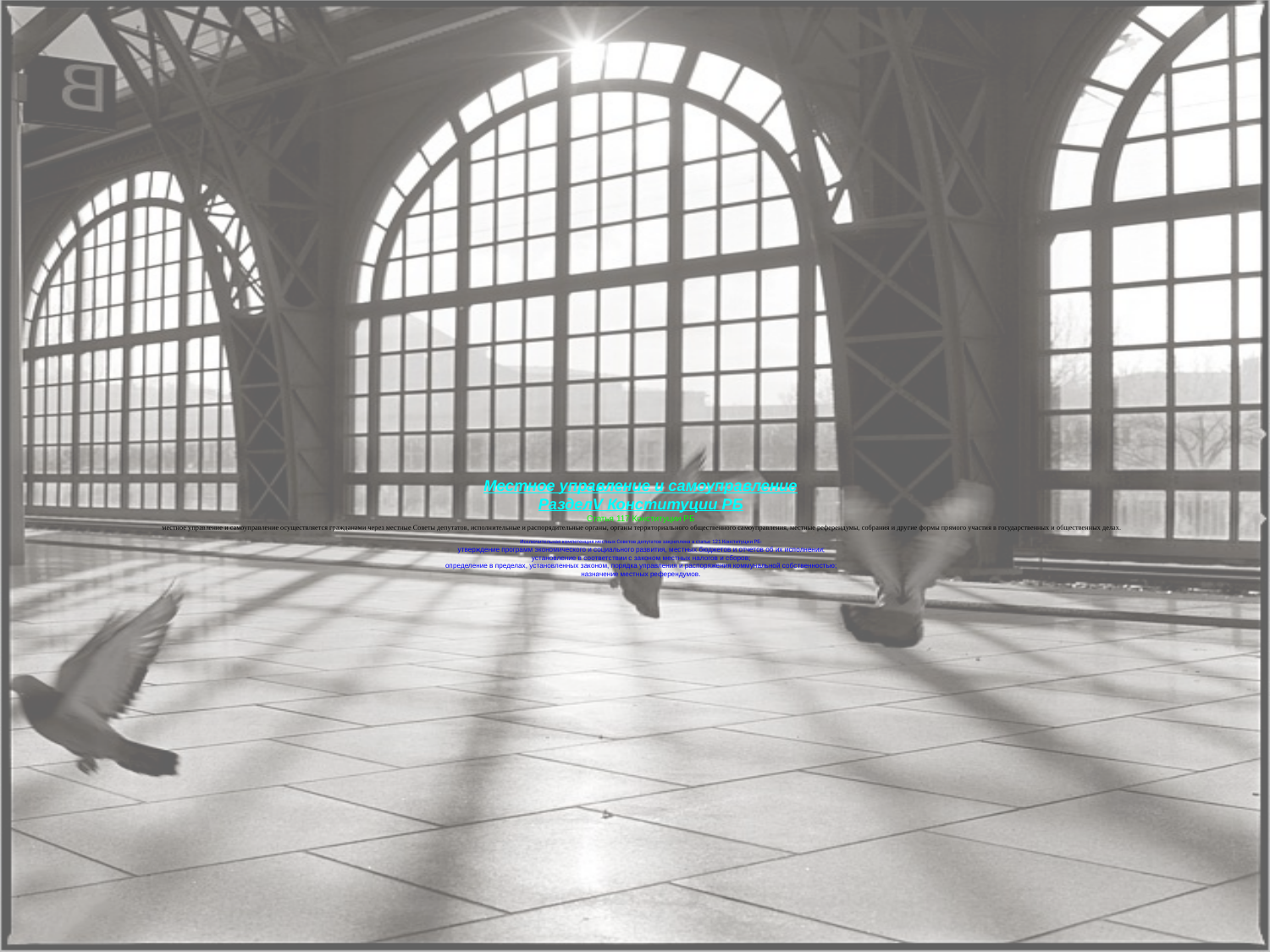

# Местное управление и самоуправление РазделV Конституции РБ Статья 117 Конституции РБ местное управление и самоуправление осуществляется гражданами через местные Советы депутатов, исполнительные и распорядительные органы, органы территориального общественного самоуправления, местные референдумы, собрания и другие формы прямого участия в государственных и общественных делах. Исключительная компетенция местных Советов депутатов закреплена в статье 121 Конституции РБ: утверждение программ экономического и социального развития, местных бюджетов и отчетов об их исполнении; установление в соответствии с законом местных налогов и сборов; определение в пределах, установленных законом, порядка управления и распоряжения коммунальной собственностью; назначение местных референдумов.